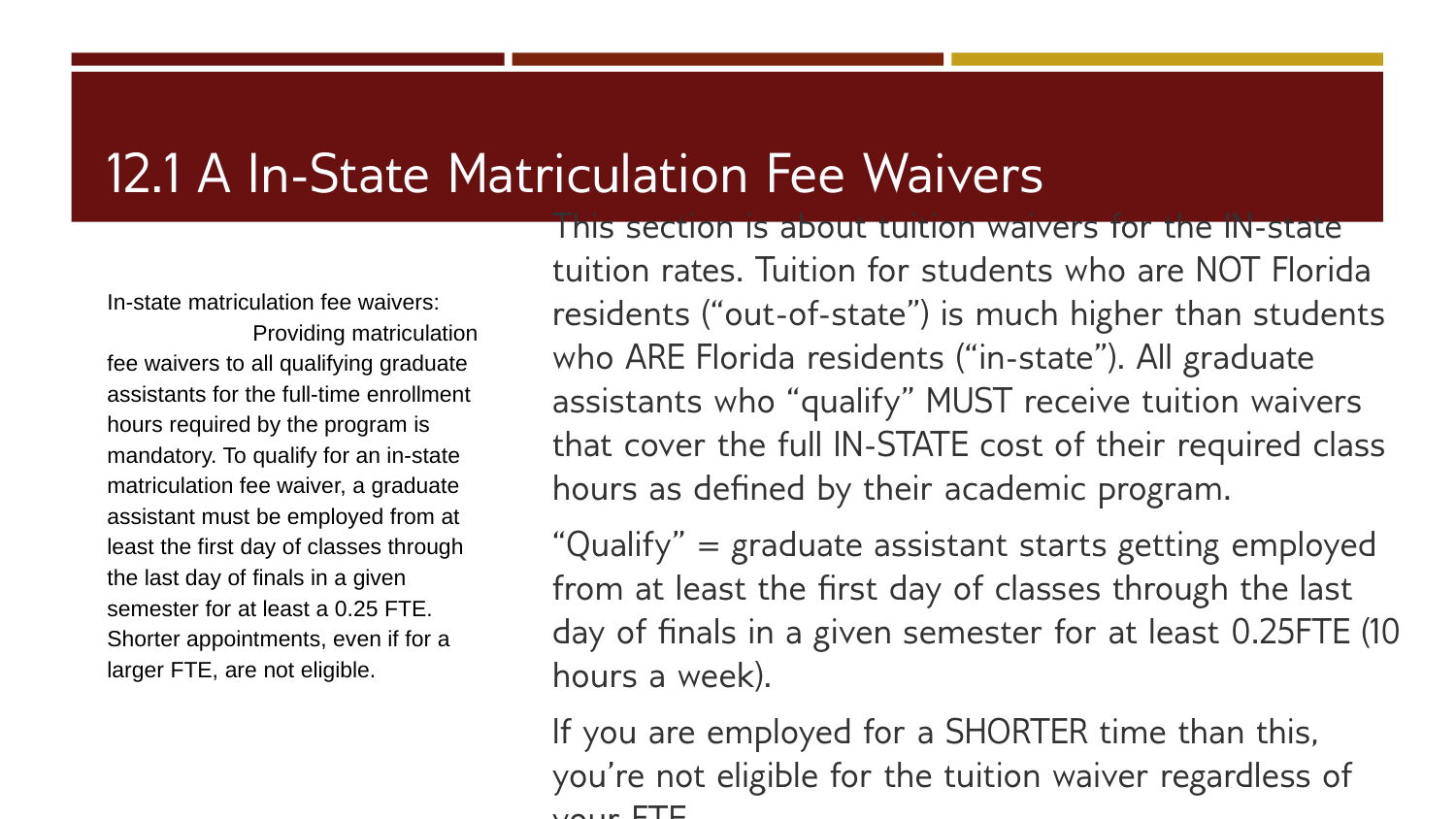

# 12.1 A In-State Matriculation Fee Waivers
This section is about tuition waivers for the IN-state tuition rates. Tuition for students who are NOT Florida residents (“out-of-state”) is much higher than students who ARE Florida residents (“in-state”). All graduate assistants who “qualify” MUST receive tuition waivers that cover the full IN-STATE cost of their required class hours as defined by their academic program.
“Qualify” = graduate assistant starts getting employed from at least the first day of classes through the last day of finals in a given semester for at least 0.25FTE (10 hours a week).
If you are employed for a SHORTER time than this, you’re not eligible for the tuition waiver regardless of your FTE.
In-state matriculation fee waivers: 	Providing matriculation fee waivers to all qualifying graduate assistants for the full-time enrollment hours required by the program is mandatory. To qualify for an in-state matriculation fee waiver, a graduate assistant must be employed from at least the first day of classes through the last day of finals in a given semester for at least a 0.25 FTE. Shorter appointments, even if for a larger FTE, are not eligible.